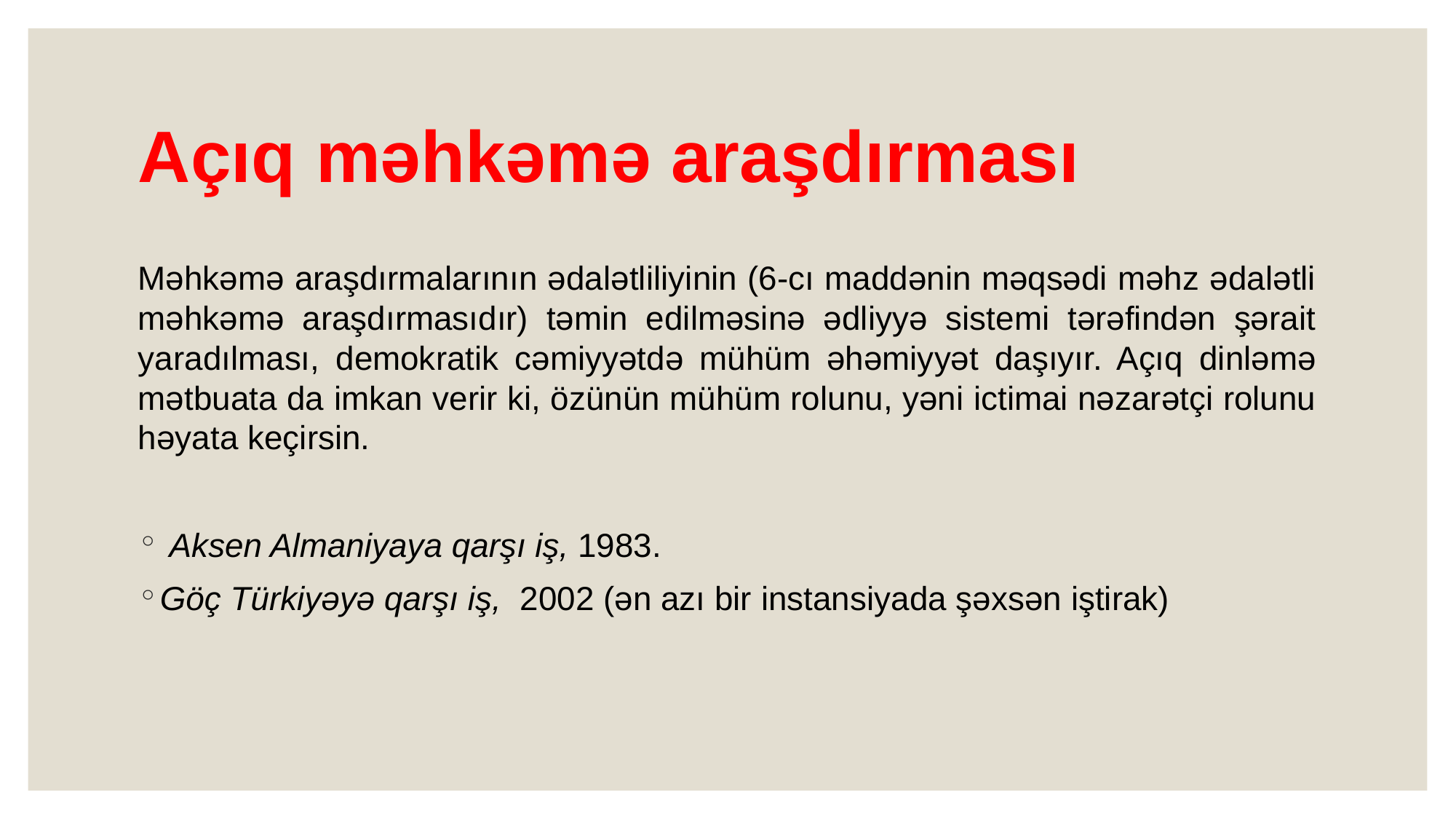

# Açıq məhkəmə araşdırması
Məhkəmə araşdırmalarının ədalətliliyinin (6-cı maddənin məqsədi məhz ədalətli məhkəmə araşdırmasıdır) təmin edilməsinə ədliyyə sistemi tərəfindən şərait yaradılması, demokratik cəmiyyətdə mühüm əhəmiyyət daşıyır. Açıq dinləmə mətbuata da imkan verir ki, özünün mühüm rolunu, yəni ictimai nəzarətçi rolunu həyata keçirsin.

 Aksen Almaniyaya qarşı iş, 1983.
Göç Türkiyəyə qarşı iş,  2002 (ən azı bir instansiyada şəxsən iştirak)